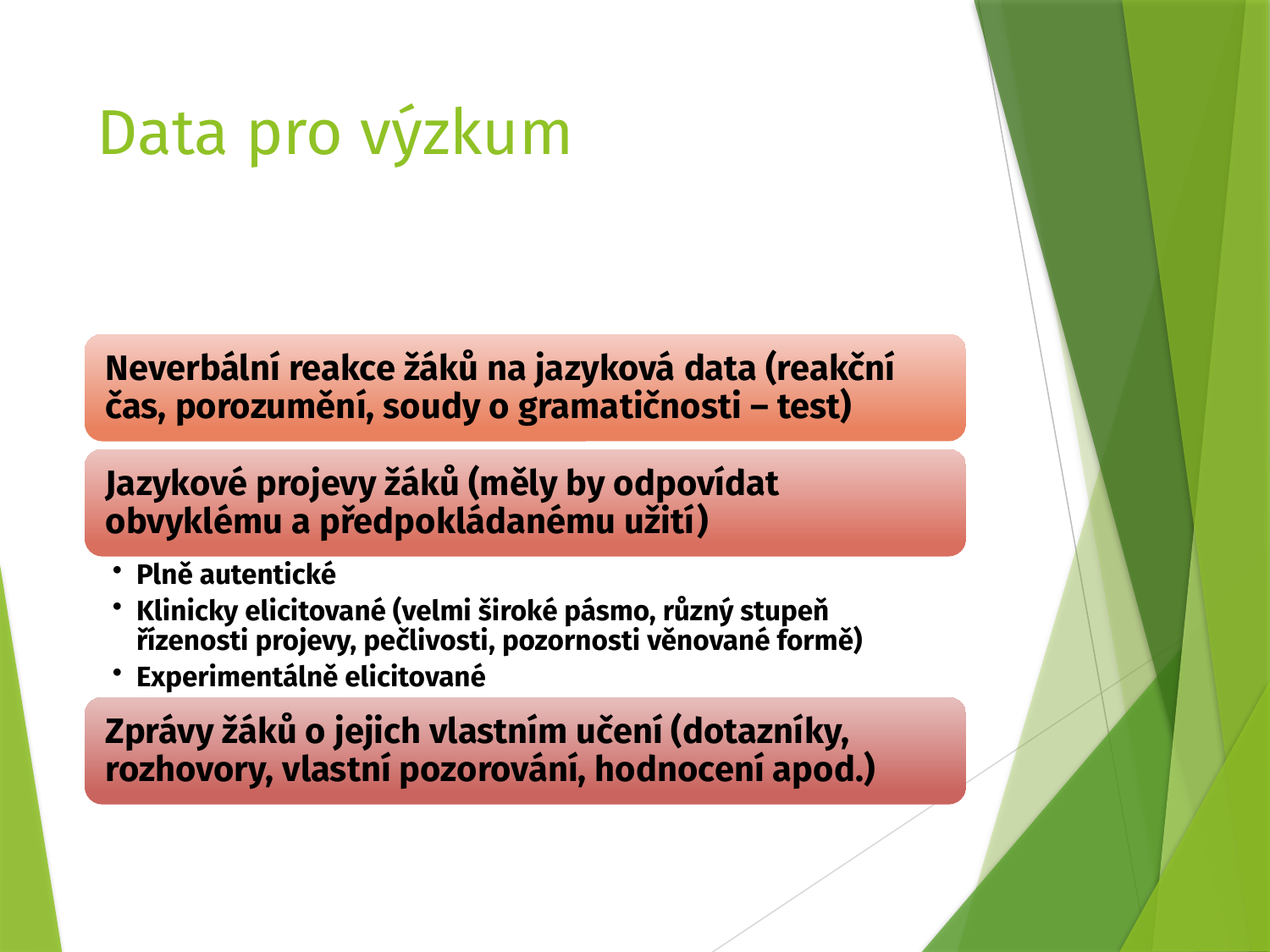

# Data pro výzkum
Neverbální reakce žáků na jazyková data (reakční čas, porozumění, soudy o gramatičnosti – test)
Jazykové projevy žáků (měly by odpovídat obvyklému a předpokládanému užití)
Plně autentické
Klinicky elicitované (velmi široké pásmo, různý stupeň řízenosti projevy, pečlivosti, pozornosti věnované formě)
Experimentálně elicitované
Zprávy žáků o jejich vlastním učení (dotazníky, rozhovory, vlastní pozorování, hodnocení apod.)